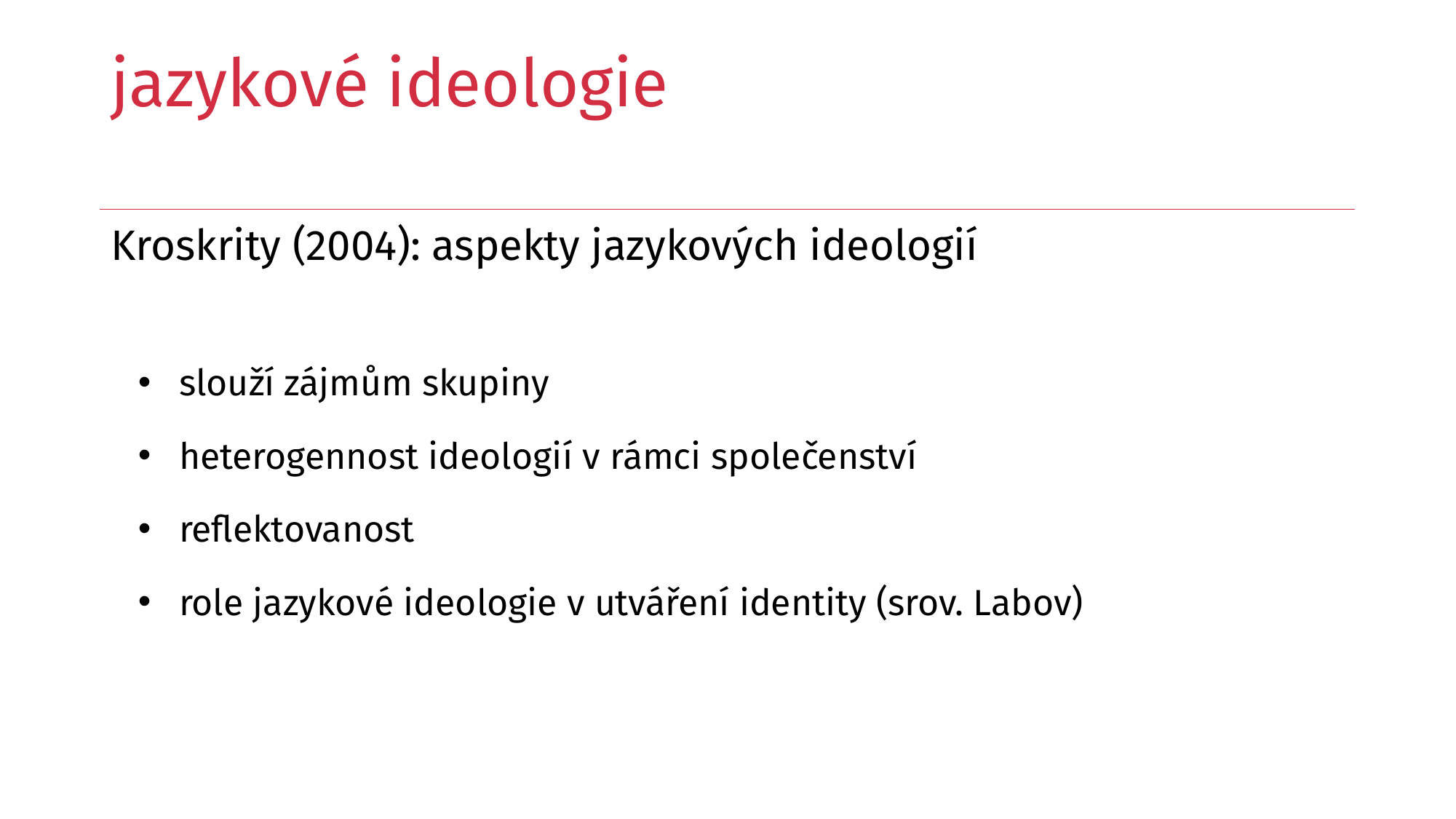

# jazykové ideologie
Kroskrity (2004): aspekty jazykových ideologií

slouží zájmům skupiny
heterogennost ideologií v rámci společenství
reflektovanost
role jazykové ideologie v utváření identity (srov. Labov)